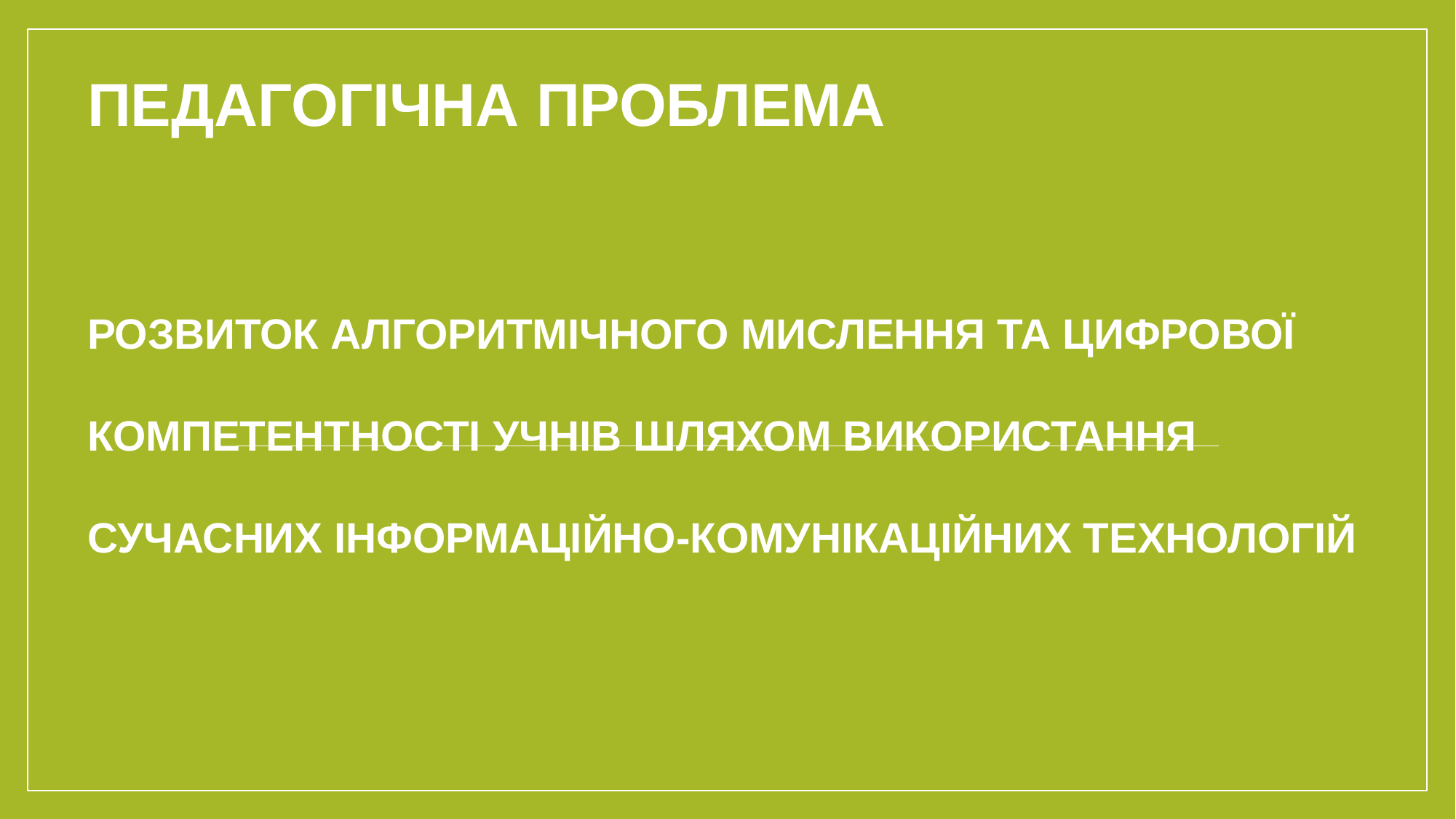

# Педагогічна проблема

Розвиток алгоритмічного мислення та цифрової компетентності учнів шляхом використання сучасних інформаційно-комунікаційних технологій